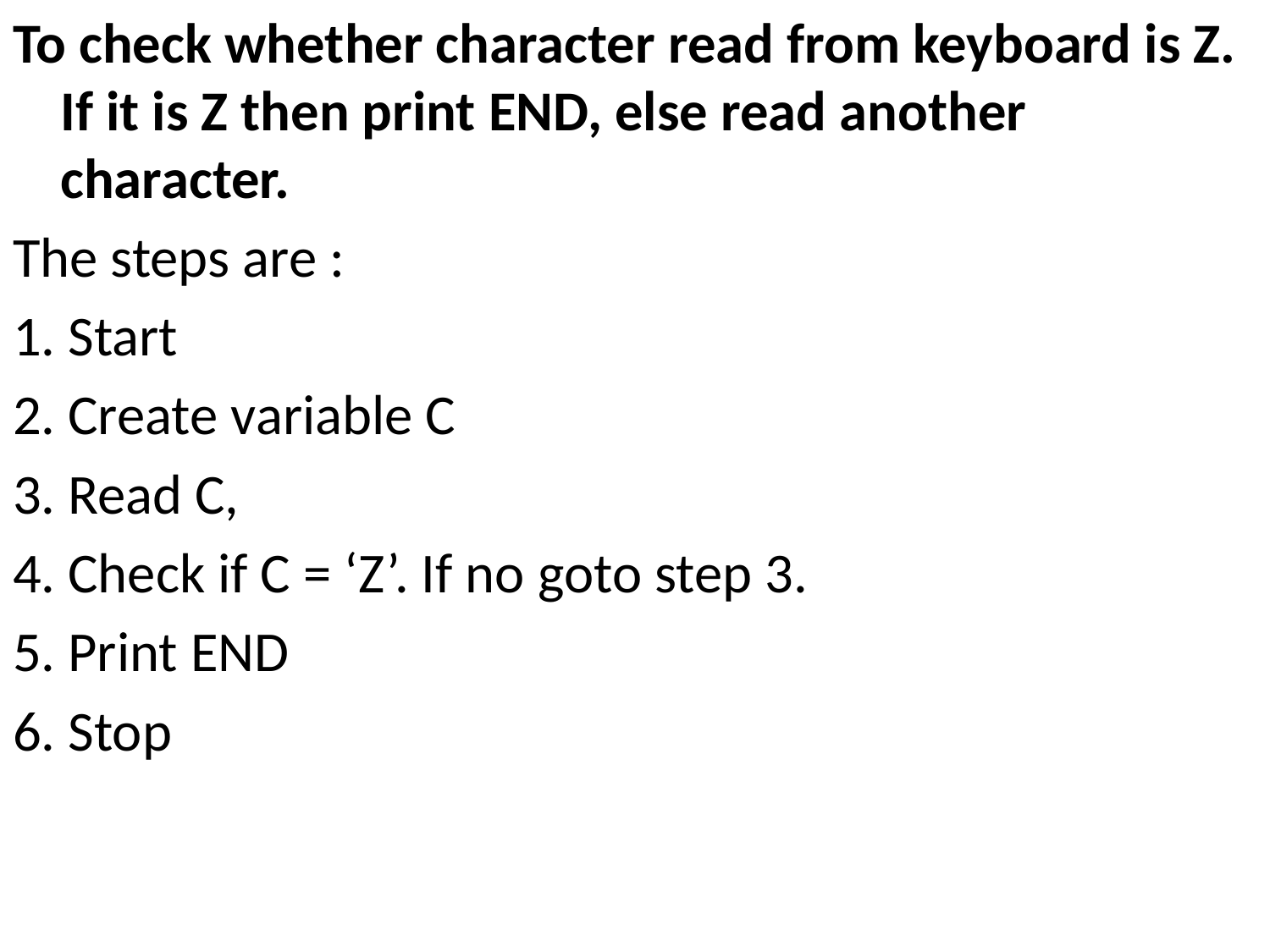

To check whether character read from keyboard is Z. If it is Z then print END, else read another character.
The steps are :
1. Start
2. Create variable C
3. Read C,
4. Check if C = ‘Z’. If no goto step 3.
5. Print END
6. Stop